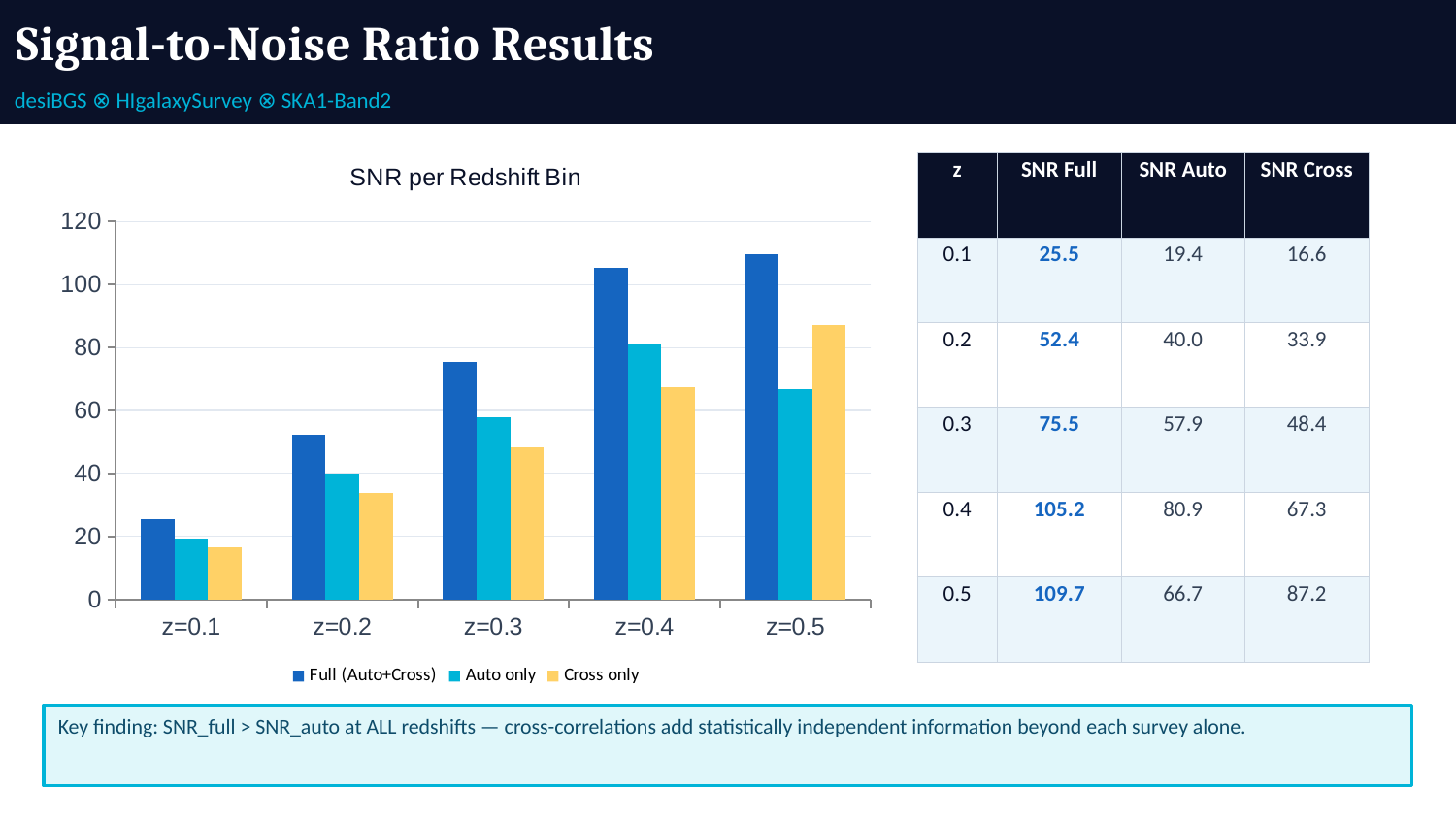

Signal-to-Noise Ratio Results
desiBGS ⊗ HIgalaxySurvey ⊗ SKA1-Band2

### Chart: SNR per Redshift Bin

| Category | Full (Auto+Cross) | Auto only | Cross only |
|---|---|---|---|
| z=0.1 | 25.5 | 19.4 | 16.6 |
| z=0.2 | 52.4 | 40.0 | 33.9 |
| z=0.3 | 75.5 | 57.9 | 48.4 |
| z=0.4 | 105.2 | 80.9 | 67.3 |
| z=0.5 | 109.7 | 66.7 | 87.2 |
| z | SNR Full | SNR Auto | SNR Cross |
| --- | --- | --- | --- |
| 0.1 | 25.5 | 19.4 | 16.6 |
| 0.2 | 52.4 | 40.0 | 33.9 |
| 0.3 | 75.5 | 57.9 | 48.4 |
| 0.4 | 105.2 | 80.9 | 67.3 |
| 0.5 | 109.7 | 66.7 | 87.2 |

Key finding: SNR_full > SNR_auto at ALL redshifts — cross-correlations add statistically independent information beyond each survey alone.